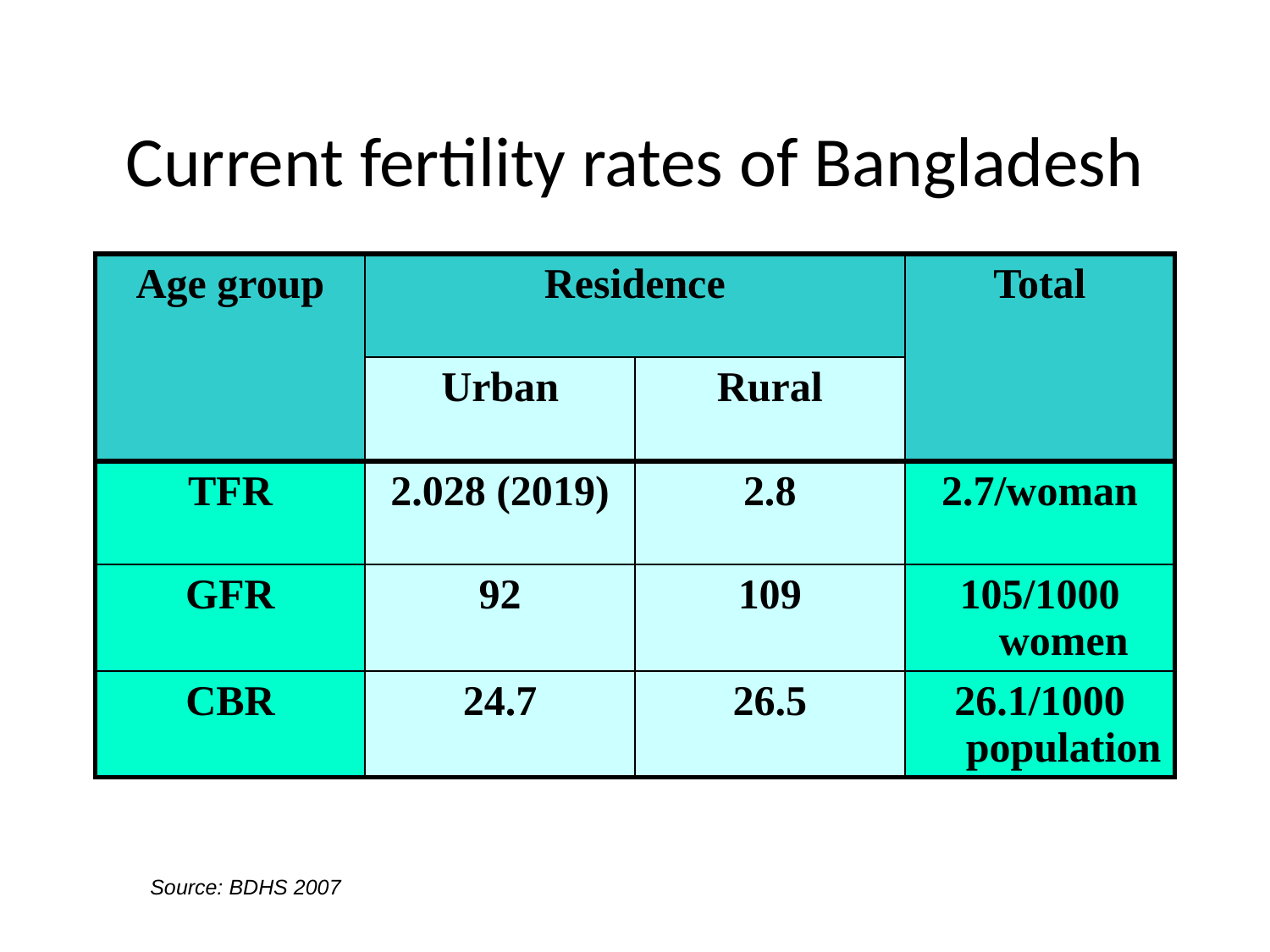

# Current fertility rates of Bangladesh
| Age group | Residence |  | Total |
| --- | --- | --- | --- |
|  | Urban | Rural |  |
| TFR | 2.028 (2019) | 2.8 | 2.7/woman |
| GFR | 92 | 109 | 105/1000 women |
| CBR | 24.7 | 26.5 | 26.1/1000 population |
Source: BDHS 2007